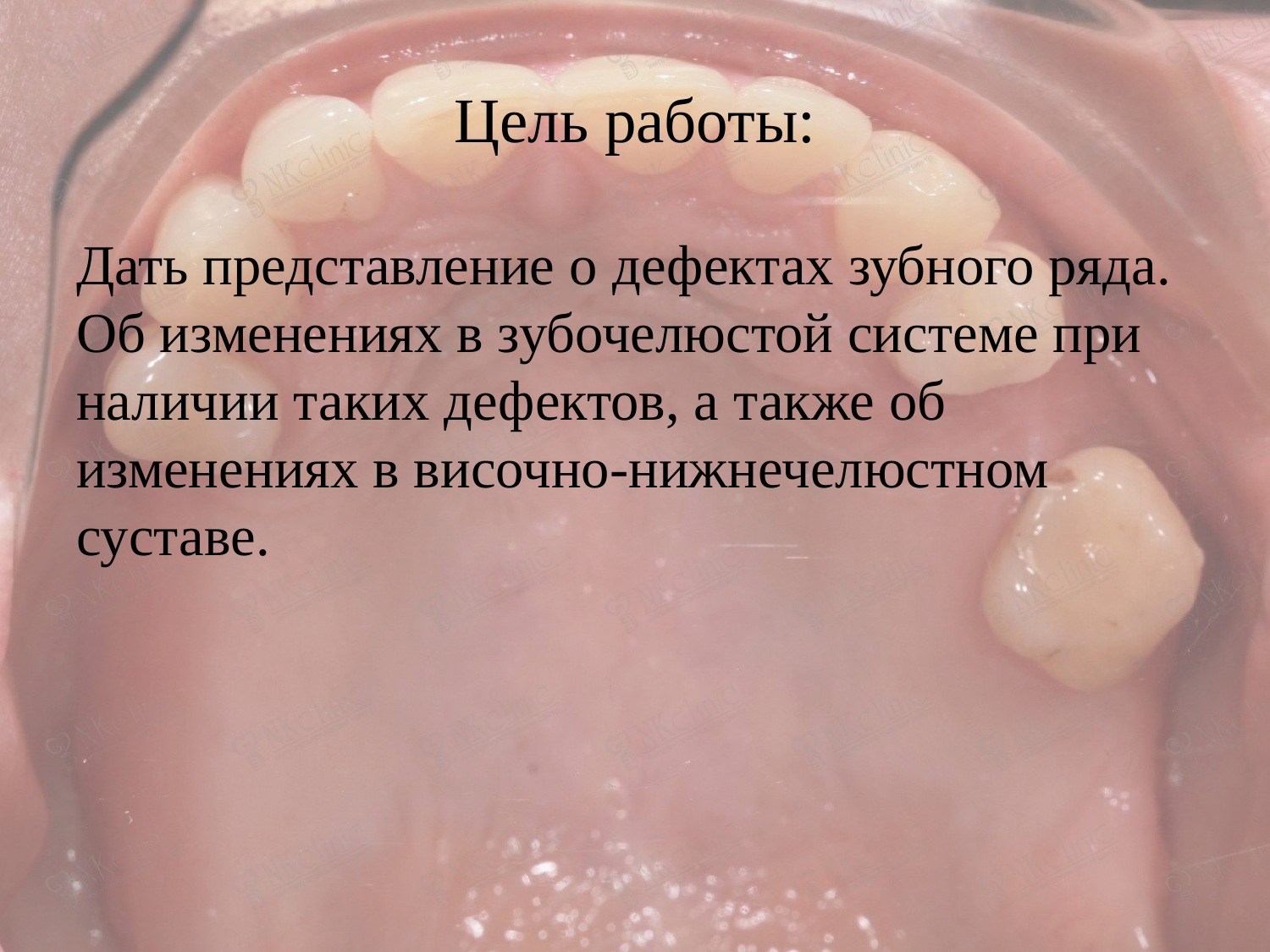

# Цель работы:
Дать представление о дефектах зубного ряда. Об изменениях в зубочелюстой системе при наличии таких дефектов, а также об изменениях в височно-нижнечелюстном суставе.